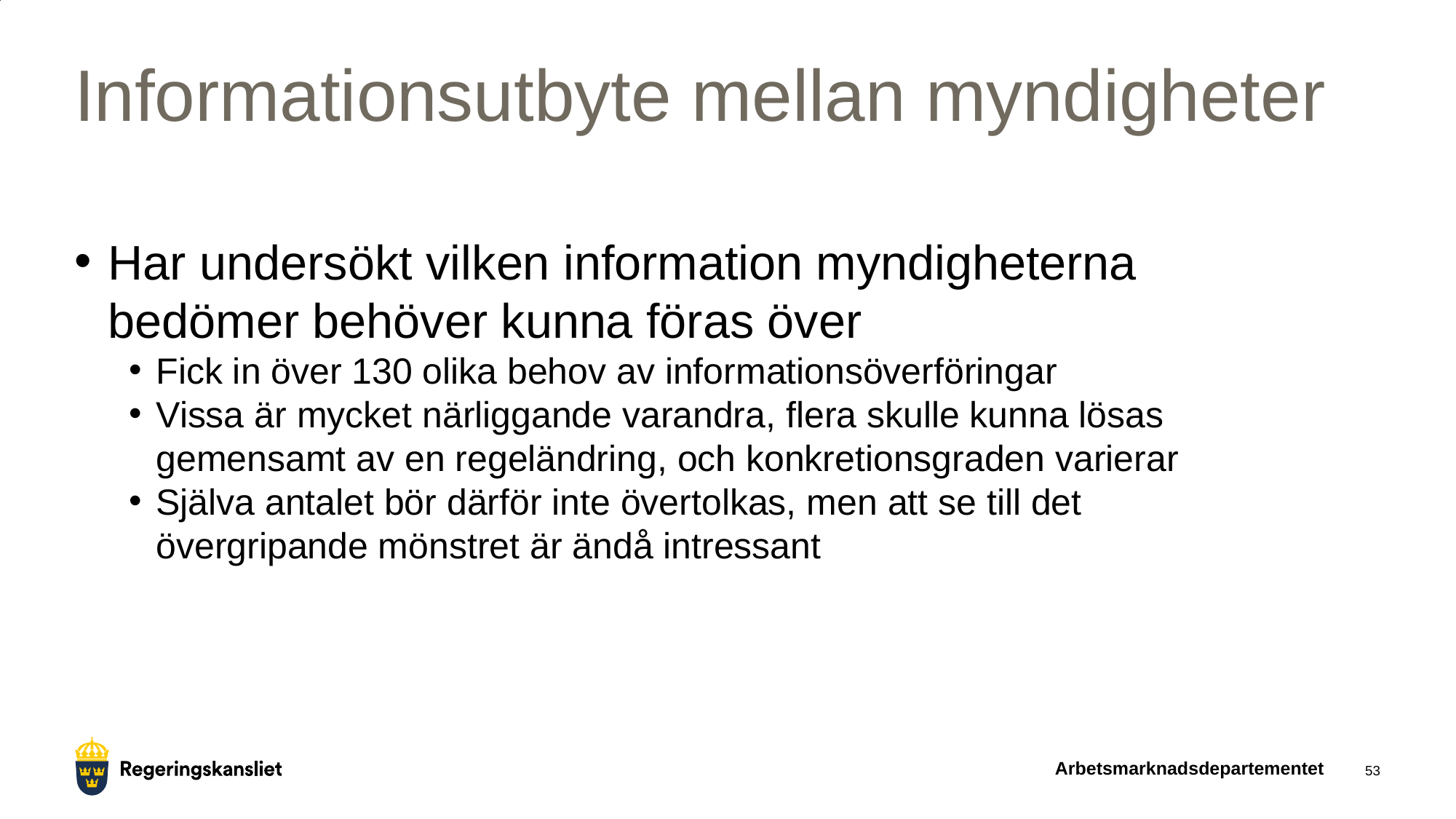

# Informationsutbyte mellan myndigheter
Har undersökt vilken information myndigheterna bedömer behöver kunna föras över
Fick in över 130 olika behov av informationsöverföringar
Vissa är mycket närliggande varandra, flera skulle kunna lösas gemensamt av en regeländring, och konkretionsgraden varierar
Själva antalet bör därför inte övertolkas, men att se till det övergripande mönstret är ändå intressant

Arbetsmarknadsdepartementet
53